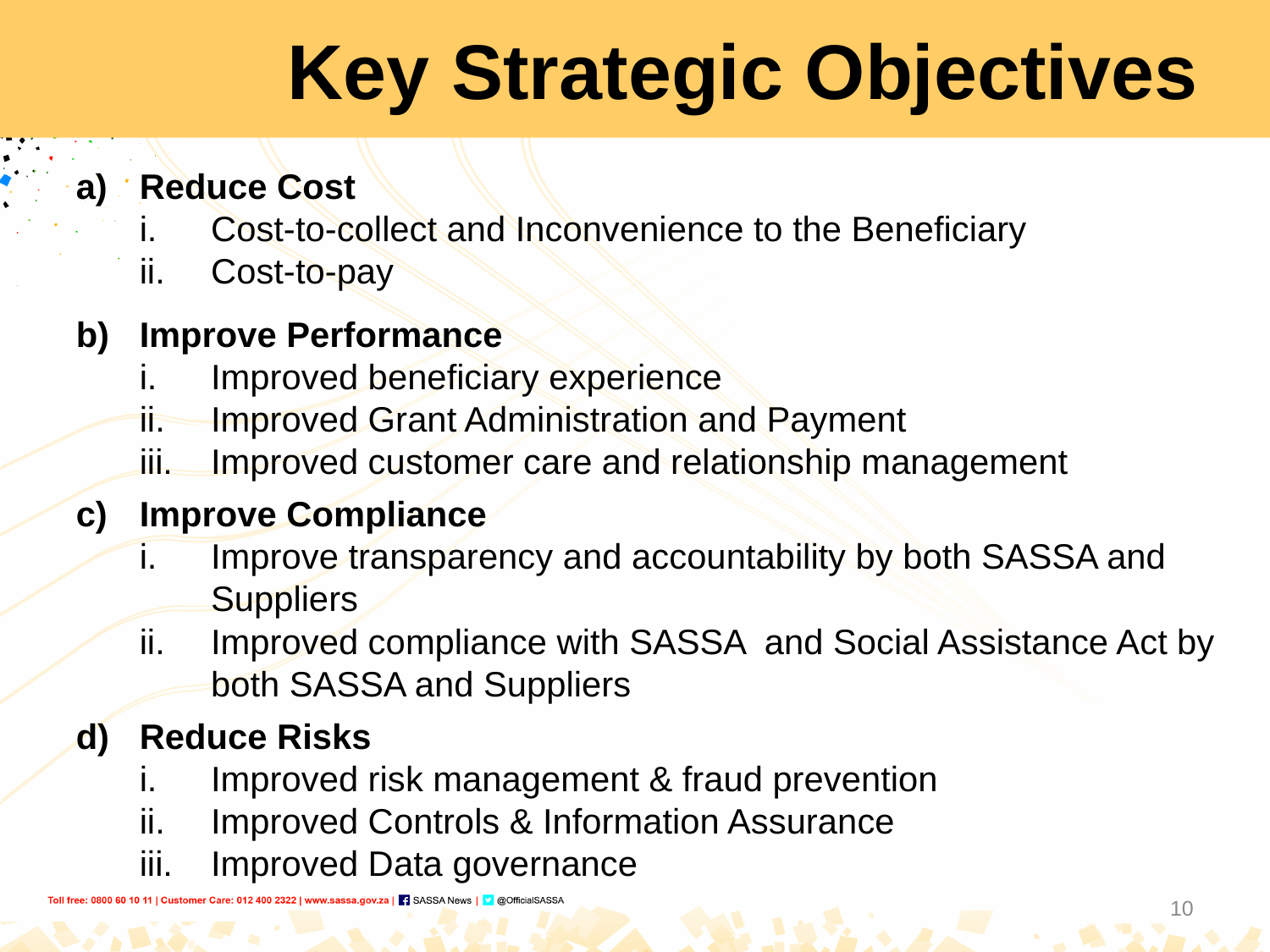

# Key Strategic Objectives

Reduce Cost
Cost-to-collect and Inconvenience to the Beneficiary
Cost-to-pay
Improve Performance
Improved beneficiary experience
Improved Grant Administration and Payment
Improved customer care and relationship management
Improve Compliance
Improve transparency and accountability by both SASSA and Suppliers
Improved compliance with SASSA  and Social Assistance Act by both SASSA and Suppliers
Reduce Risks
Improved risk management & fraud prevention
Improved Controls & Information Assurance
Improved Data governance

10